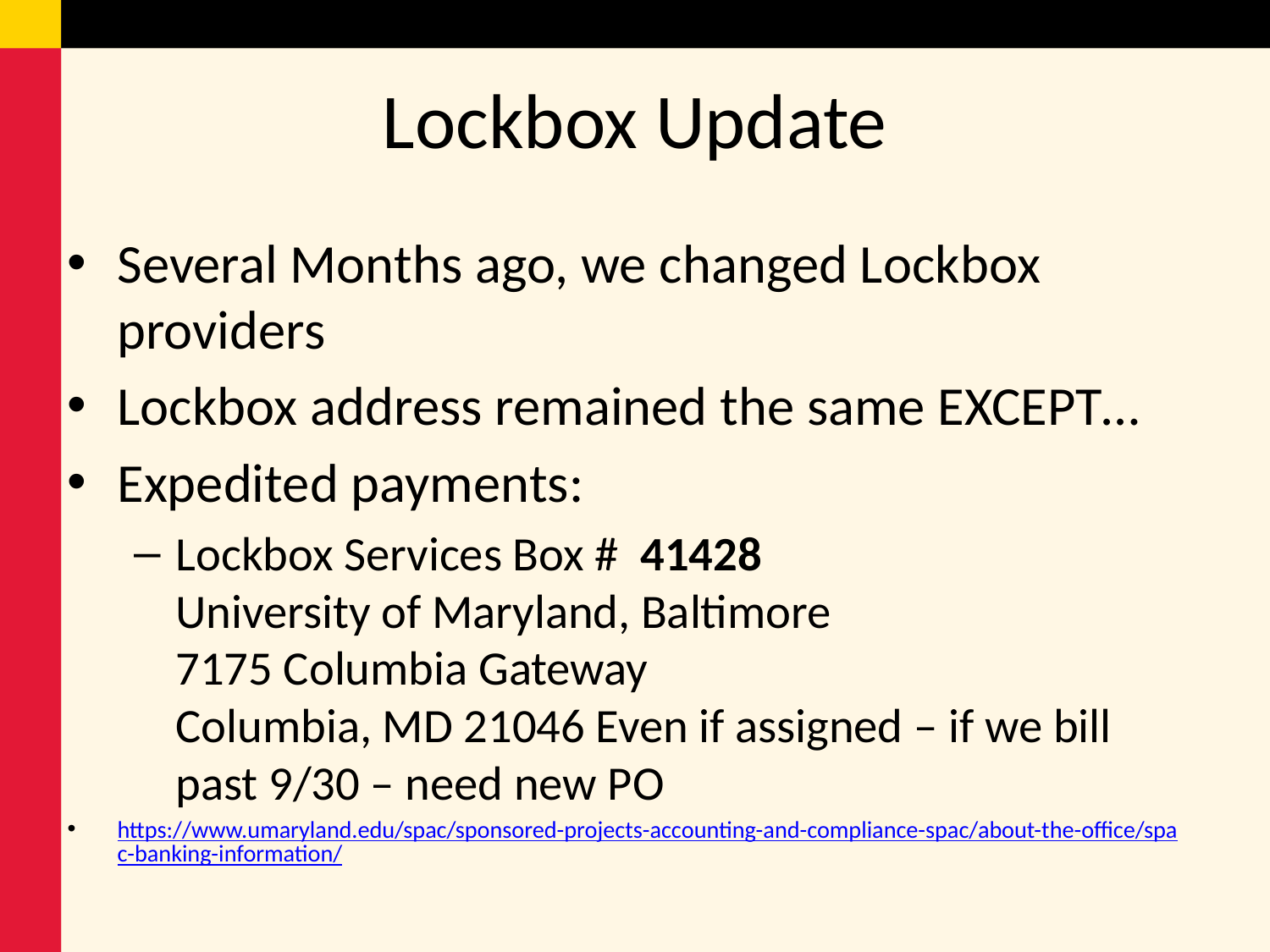

# Lockbox Update
Several Months ago, we changed Lockbox providers
Lockbox address remained the same EXCEPT…
Expedited payments:
Lockbox Services Box #  41428
University of Maryland, Baltimore
7175 Columbia Gateway
Columbia, MD 21046 Even if assigned – if we bill past 9/30 – need new PO
https://www.umaryland.edu/spac/sponsored-projects-accounting-and-compliance-spac/about-the-office/spac-banking-information/